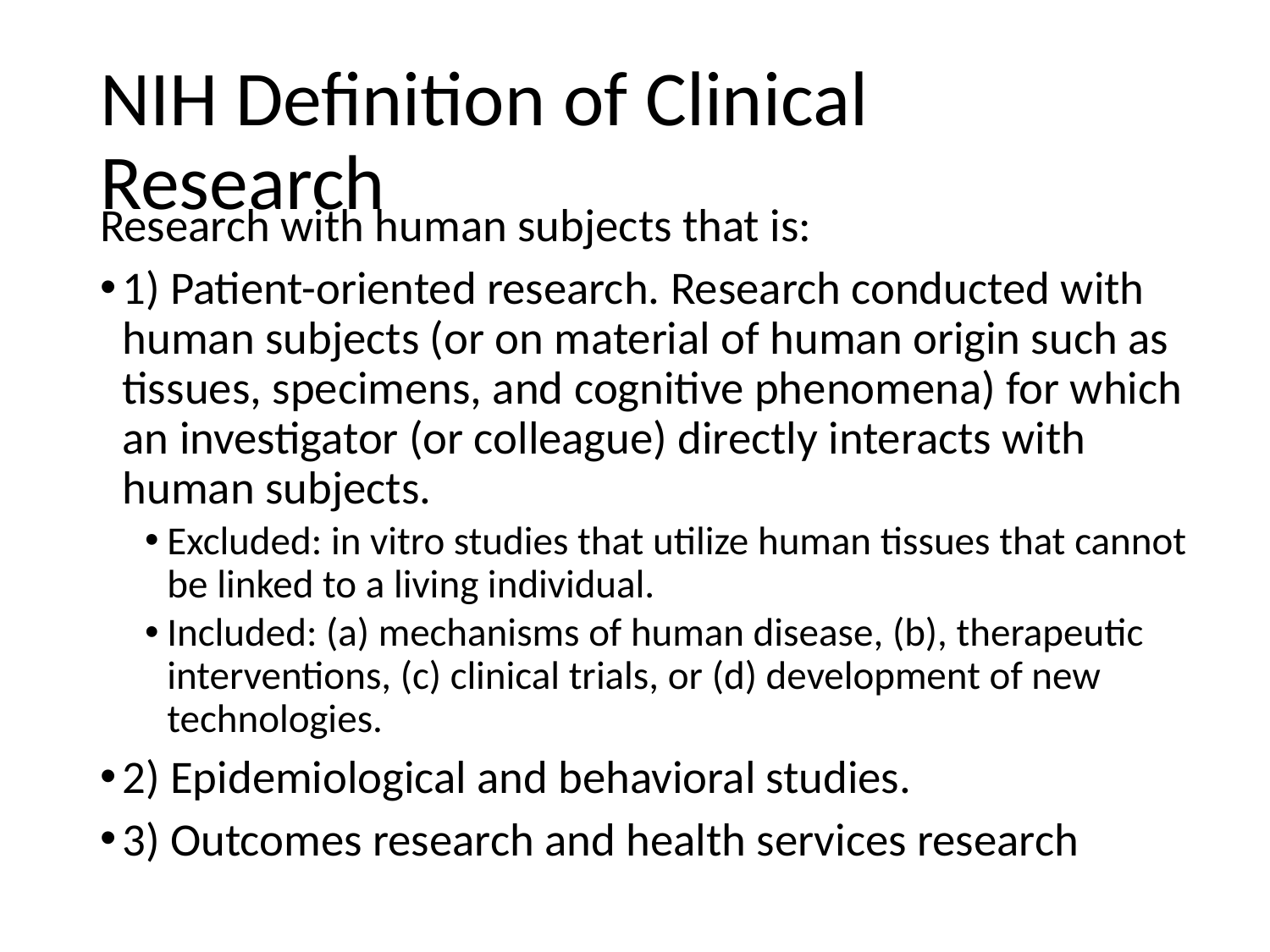

# NIH Definition of Clinical Research
Research with human subjects that is:
1) Patient-oriented research. Research conducted with human subjects (or on material of human origin such as tissues, specimens, and cognitive phenomena) for which an investigator (or colleague) directly interacts with human subjects.
Excluded: in vitro studies that utilize human tissues that cannot be linked to a living individual.
Included: (a) mechanisms of human disease, (b), therapeutic interventions, (c) clinical trials, or (d) development of new technologies.
2) Epidemiological and behavioral studies.
3) Outcomes research and health services research